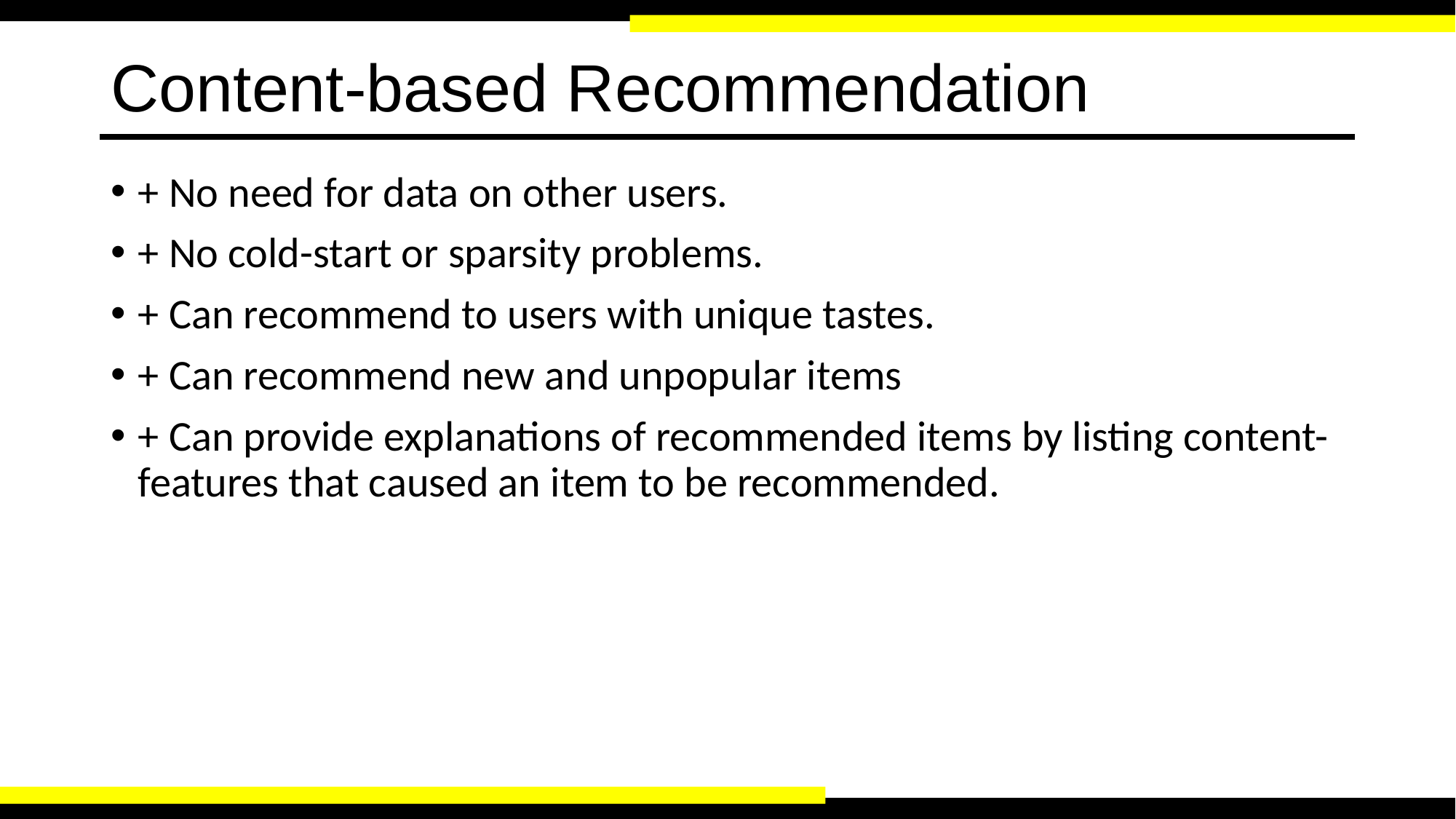

# Content-based Recommendation
+ No need for data on other users.
+ No cold-start or sparsity problems.
+ Can recommend to users with unique tastes.
+ Can recommend new and unpopular items
+ Can provide explanations of recommended items by listing content-features that caused an item to be recommended.